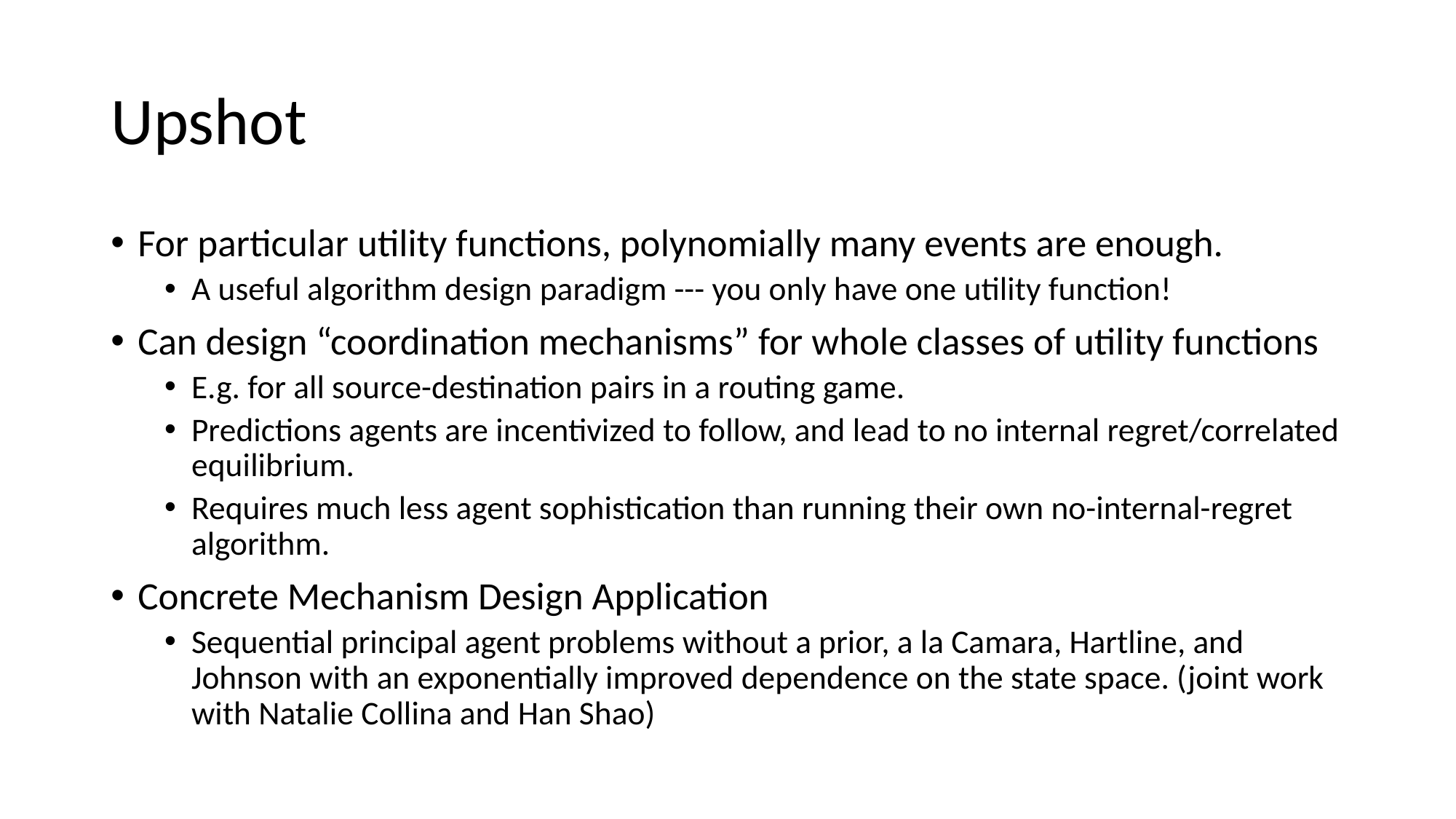

# Upshot
For particular utility functions, polynomially many events are enough.
A useful algorithm design paradigm --- you only have one utility function!
Can design “coordination mechanisms” for whole classes of utility functions
E.g. for all source-destination pairs in a routing game.
Predictions agents are incentivized to follow, and lead to no internal regret/correlated equilibrium.
Requires much less agent sophistication than running their own no-internal-regret algorithm.
Concrete Mechanism Design Application
Sequential principal agent problems without a prior, a la Camara, Hartline, and Johnson with an exponentially improved dependence on the state space. (joint work with Natalie Collina and Han Shao)